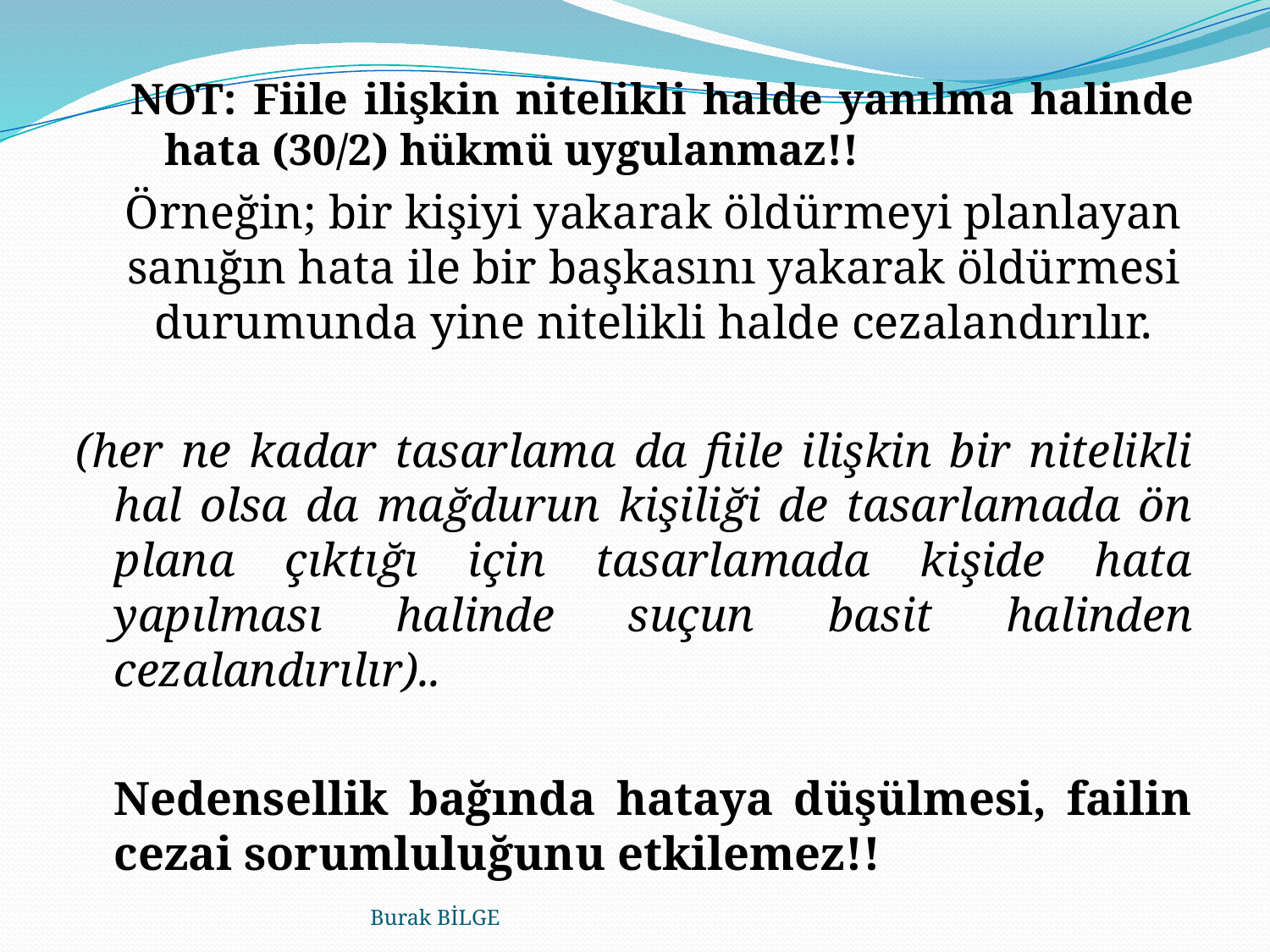

NOT: Fiile ilişkin nitelikli halde yanılma halinde hata (30/2) hükmü uygulanmaz!!
	Örneğin; bir kişiyi yakarak öldürmeyi planlayan sanığın hata ile bir başkasını yakarak öldürmesi durumunda yine nitelikli halde cezalandırılır.

(her ne kadar tasarlama da fiile ilişkin bir nitelikli hal olsa da mağdurun kişiliği de tasarlamada ön plana çıktığı için tasarlamada kişide hata yapılması halinde suçun basit halinden cezalandırılır)..

	Nedensellik bağında hataya düşülmesi, failin cezai sorumluluğunu etkilemez!!

Burak BİLGE